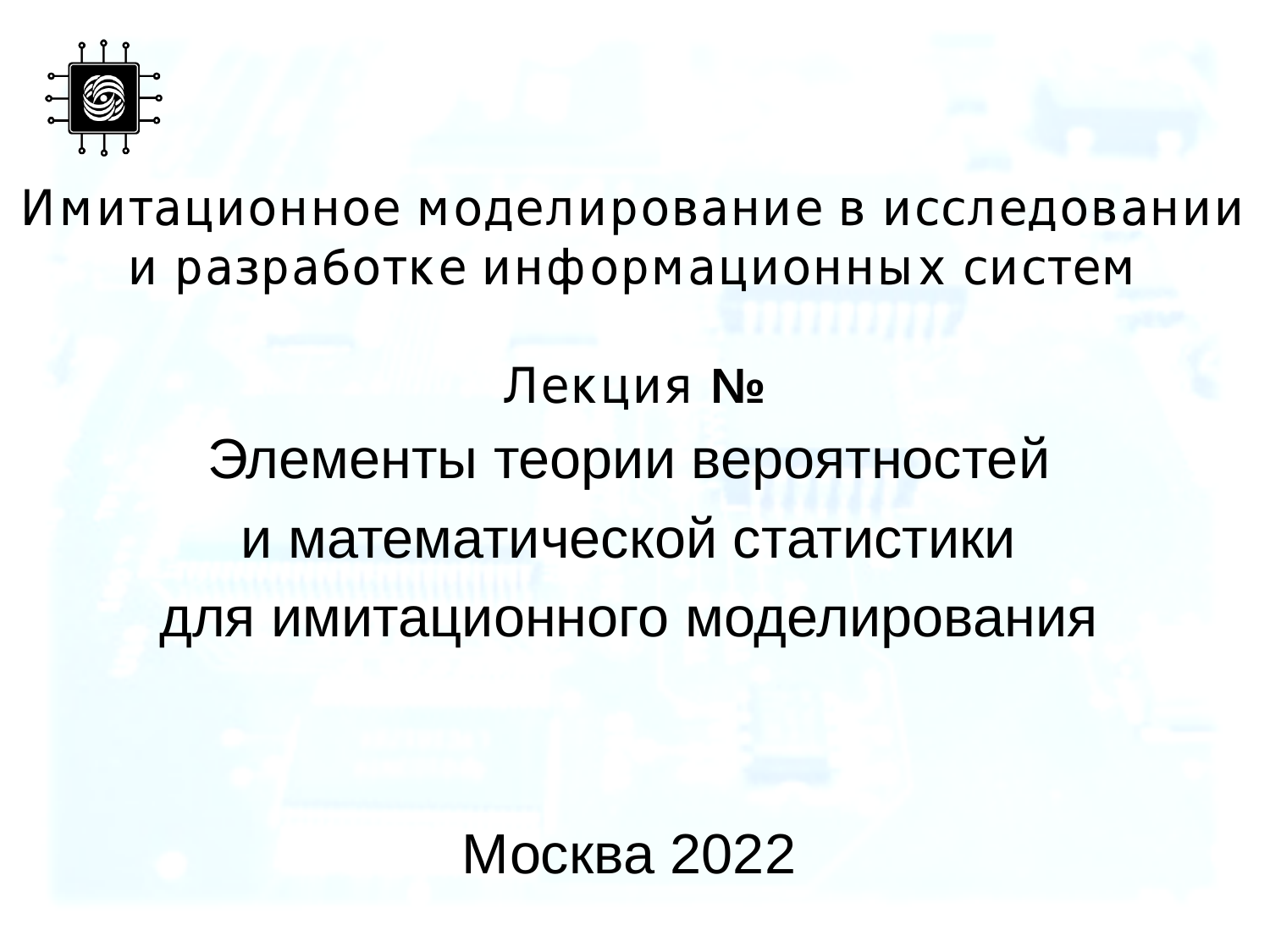

# Имитационное моделирование в исследовании и разработке информационных систем Лекция №
Элементы теории вероятностей
и математической статистики
для имитационного моделирования

Москва 2022